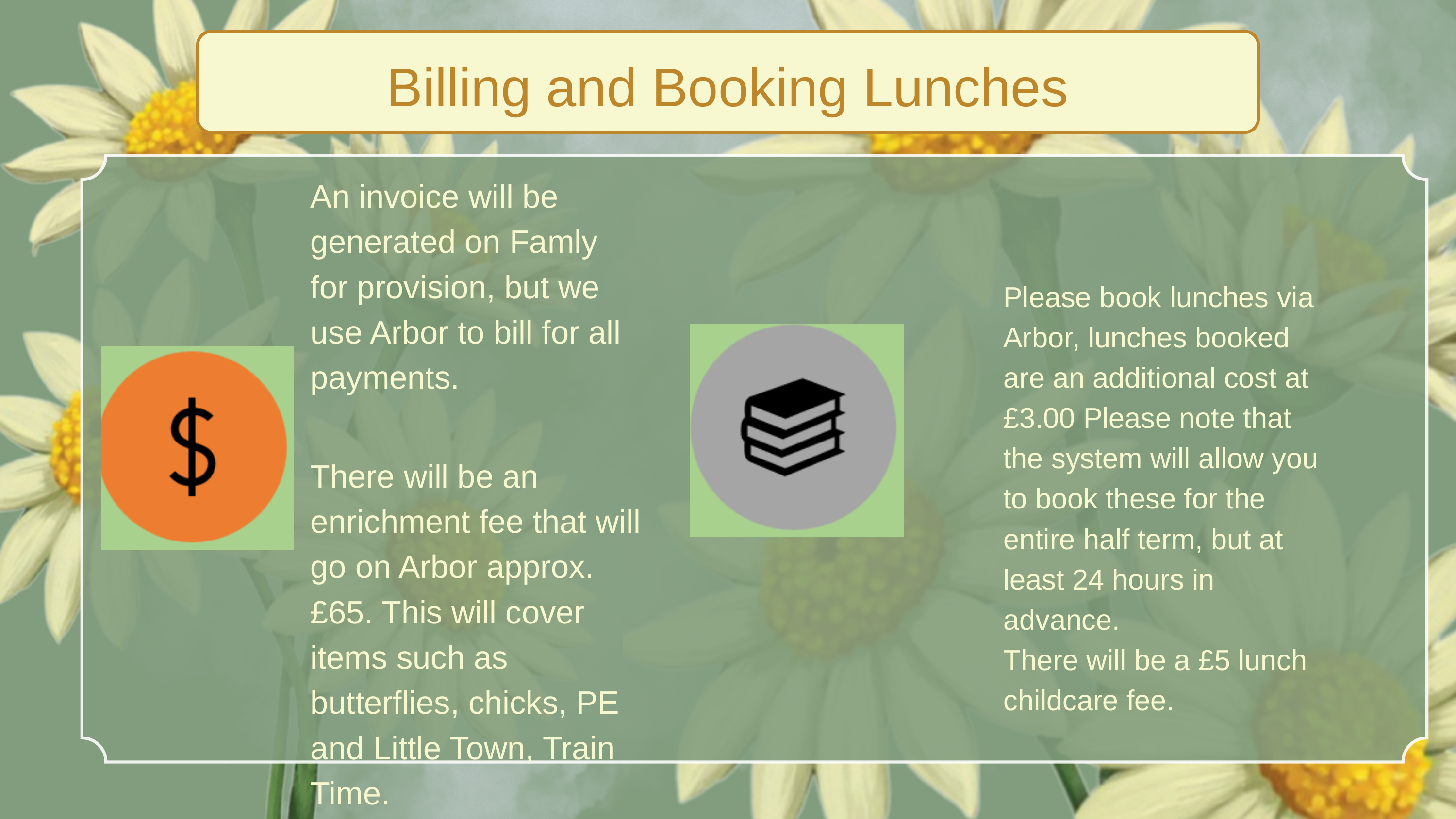

Billing and Booking Lunches

An invoice will be generated on Famly for provision, but we use Arbor to bill for all payments.

Please book lunches via Arbor, lunches booked are an additional cost at £3.00 Please note that the system will allow you to book these for the entire half term, but at least 24 hours in advance.
There will be a £5 lunch childcare fee.

There will be an enrichment fee that will go on Arbor approx. £65. This will cover items such as butterflies, chicks, PE and Little Town, Train Time.